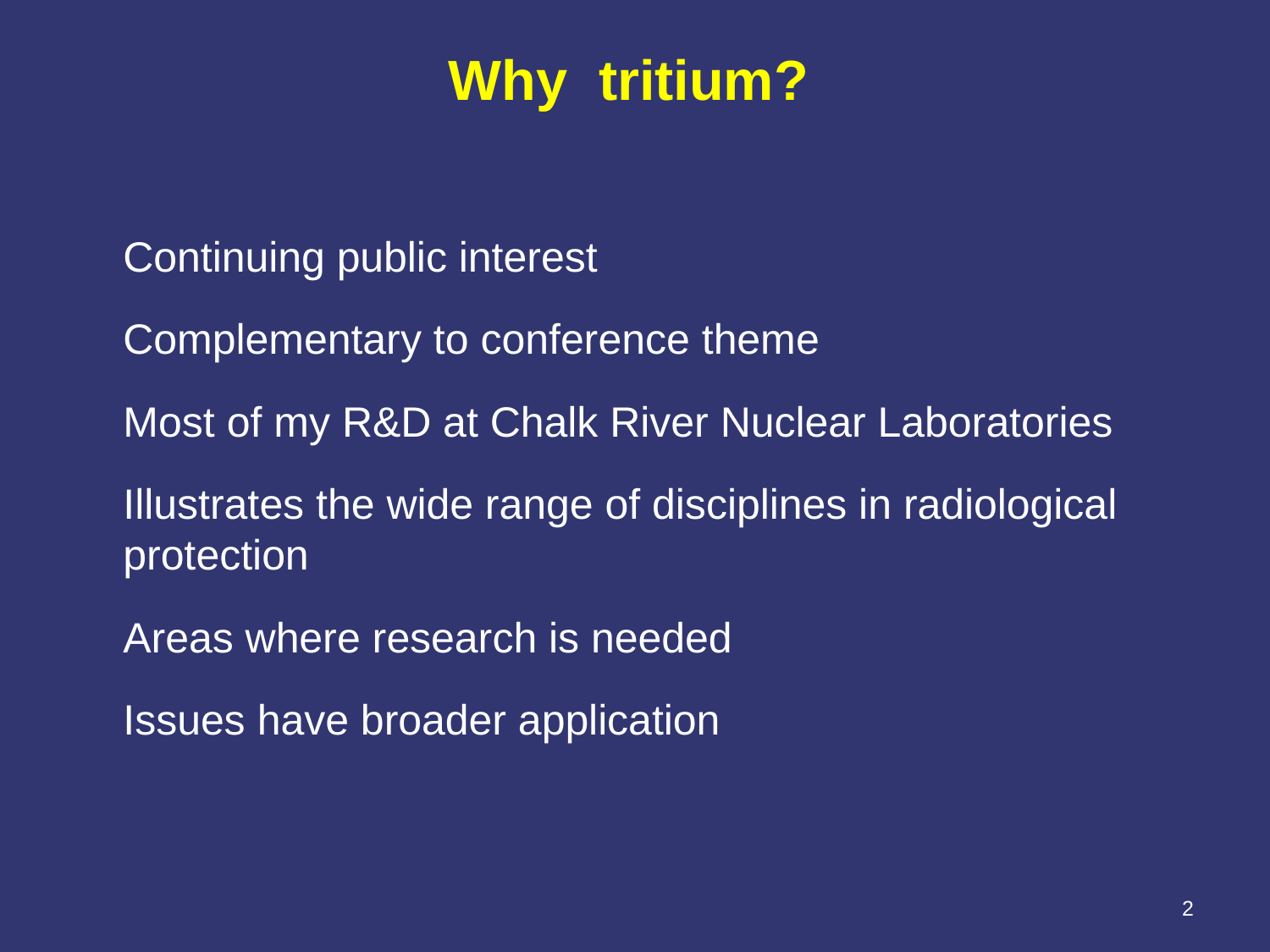

Why  tritium?
Continuing public interest
Complementary to conference theme
Most of my R&D at Chalk River Nuclear Laboratories
Illustrates the wide range of disciplines in radiological protection
Areas where research is needed
Issues have broader application
2